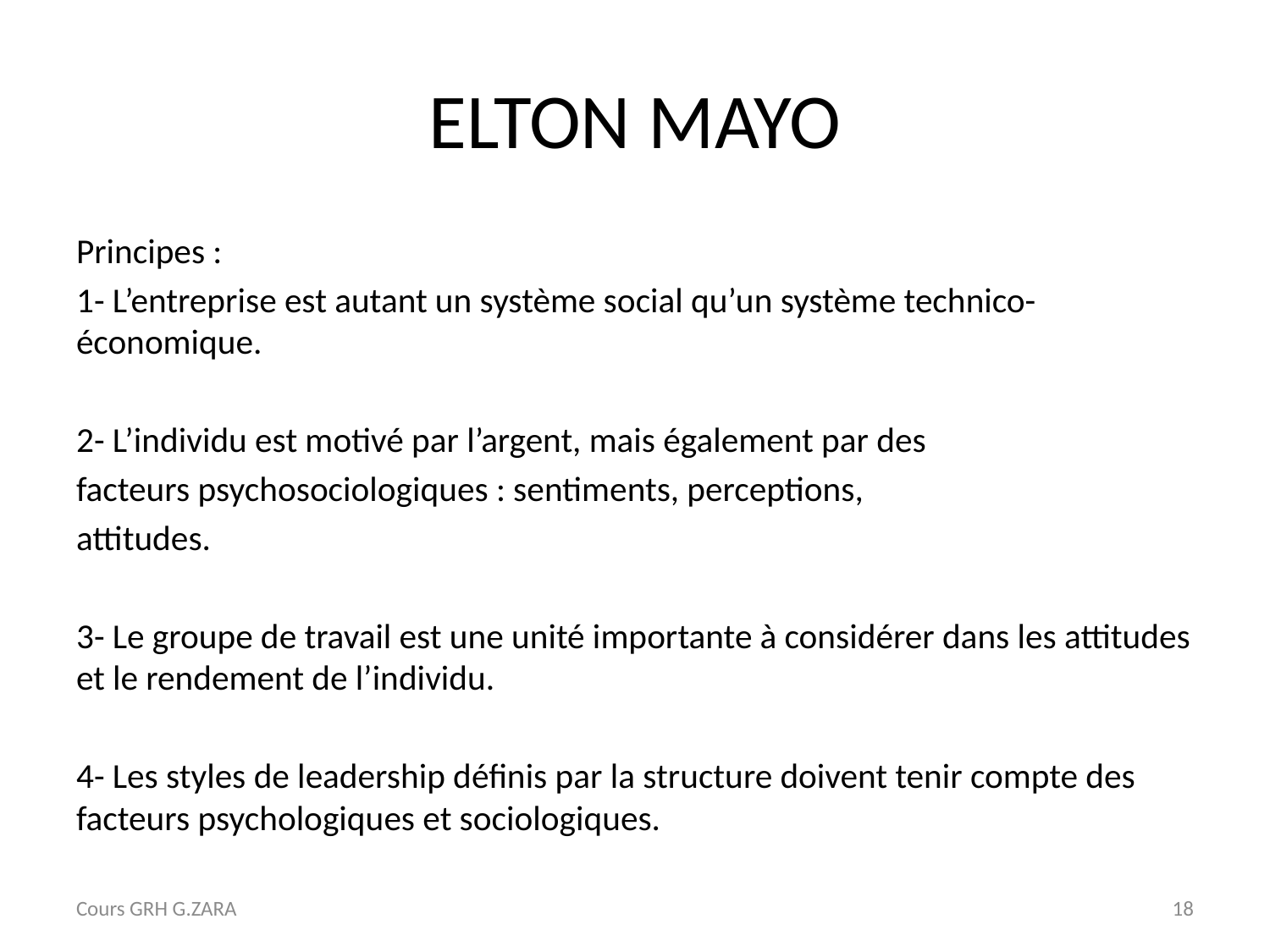

# ELTON MAYO
Principes :
1- L’entreprise est autant un système social qu’un système technico-économique.

2- L’individu est motivé par l’argent, mais également par des
facteurs psychosociologiques : sentiments, perceptions,
attitudes.

3- Le groupe de travail est une unité importante à considérer dans les attitudes et le rendement de l’individu.

4- Les styles de leadership définis par la structure doivent tenir compte des facteurs psychologiques et sociologiques.
Cours GRH G.ZARA
18